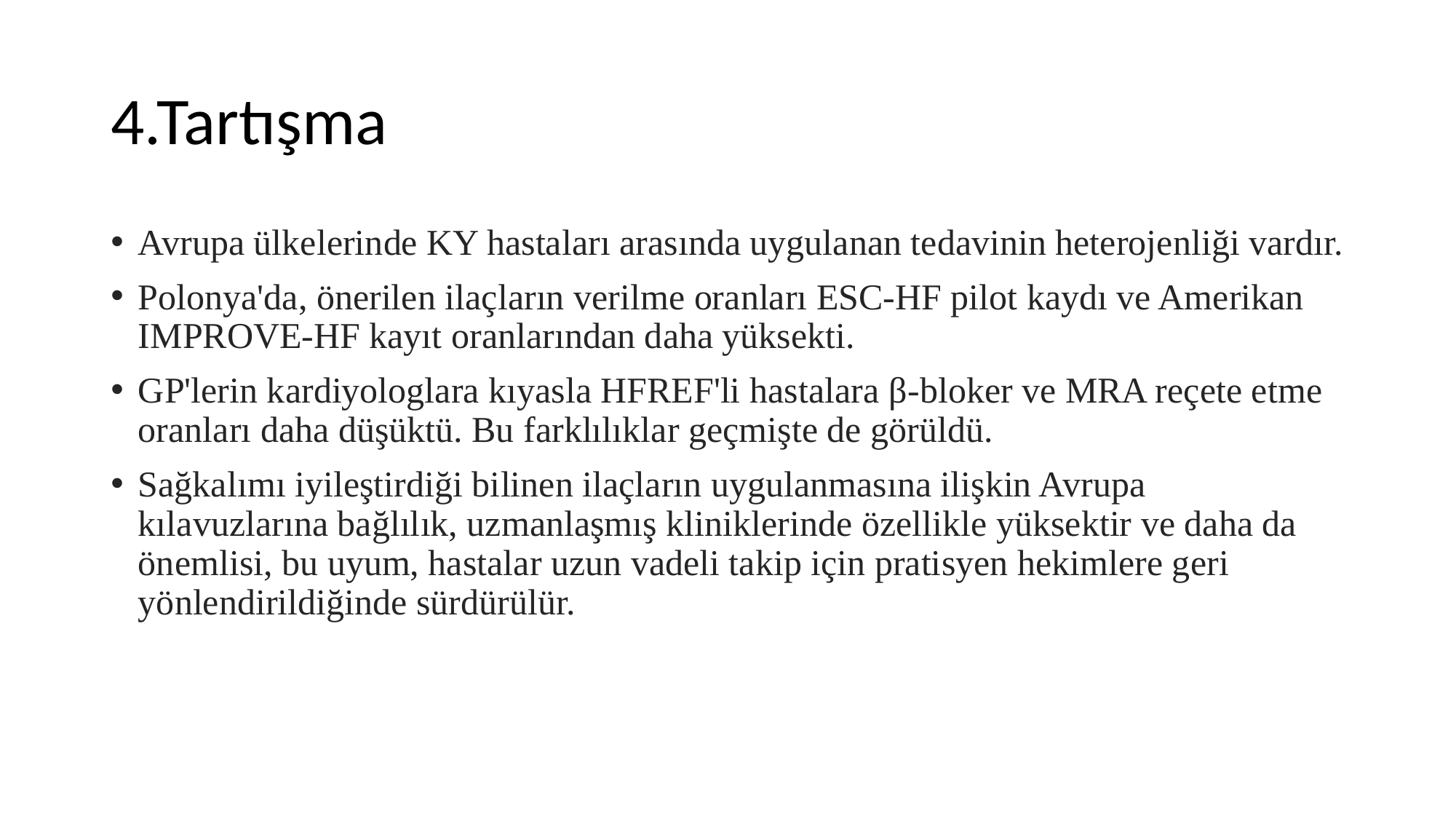

# 4.Tartışma
Avrupa ülkelerinde KY hastaları arasında uygulanan tedavinin heterojenliği vardır.
Polonya'da, önerilen ilaçların verilme oranları ESC-HF pilot kaydı ve Amerikan IMPROVE-HF kayıt oranlarından daha yüksekti.
GP'lerin kardiyologlara kıyasla HFREF'li hastalara β-bloker ve MRA reçete etme oranları daha düşüktü. Bu farklılıklar geçmişte de görüldü.
Sağkalımı iyileştirdiği bilinen ilaçların uygulanmasına ilişkin Avrupa kılavuzlarına bağlılık, uzmanlaşmış kliniklerinde özellikle yüksektir ve daha da önemlisi, bu uyum, hastalar uzun vadeli takip için pratisyen hekimlere geri yönlendirildiğinde sürdürülür.